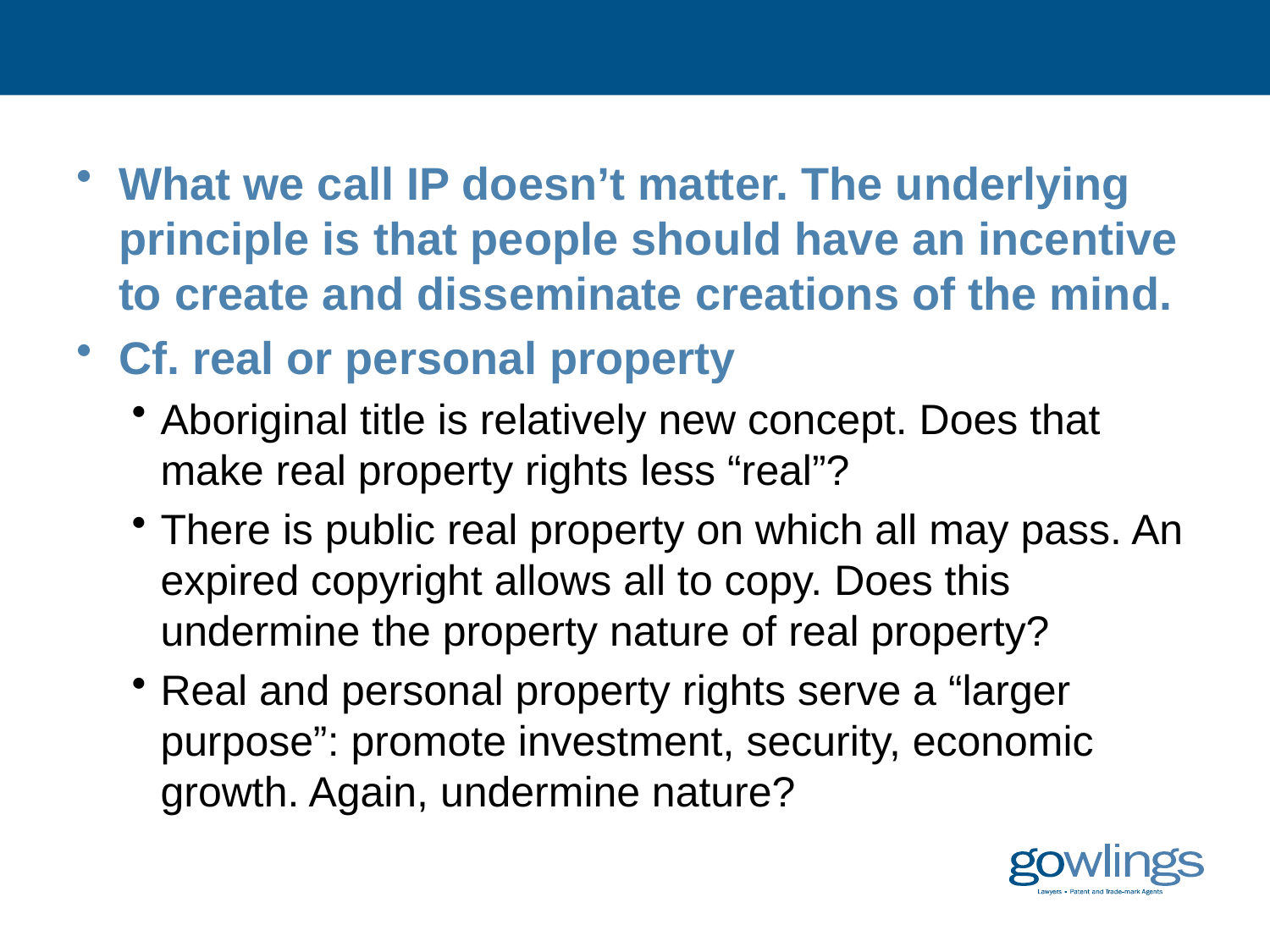

#
What we call IP doesn’t matter. The underlying principle is that people should have an incentive to create and disseminate creations of the mind.
Cf. real or personal property
Aboriginal title is relatively new concept. Does that make real property rights less “real”?
There is public real property on which all may pass. An expired copyright allows all to copy. Does this undermine the property nature of real property?
Real and personal property rights serve a “larger purpose”: promote investment, security, economic growth. Again, undermine nature?